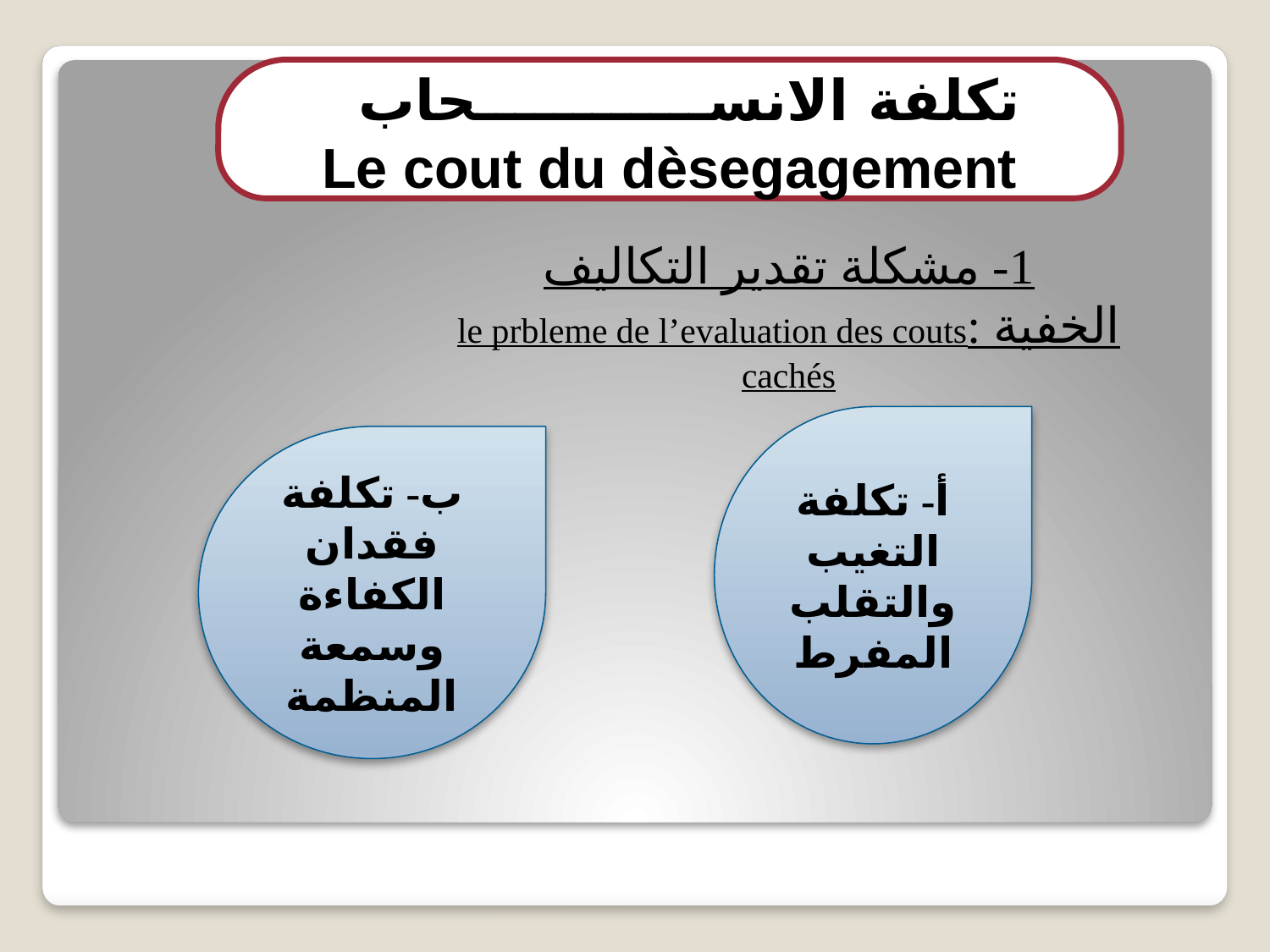

تكلفة الانســــــــــــحاب
Le cout du dèsegagement
1- مشكلة تقدير التكاليف الخفية :le prbleme de l’evaluation des couts cachés
أ- تكلفة التغيب والتقلب المفرط
ب- تكلفة فقدان الكفاءة وسمعة المنظمة